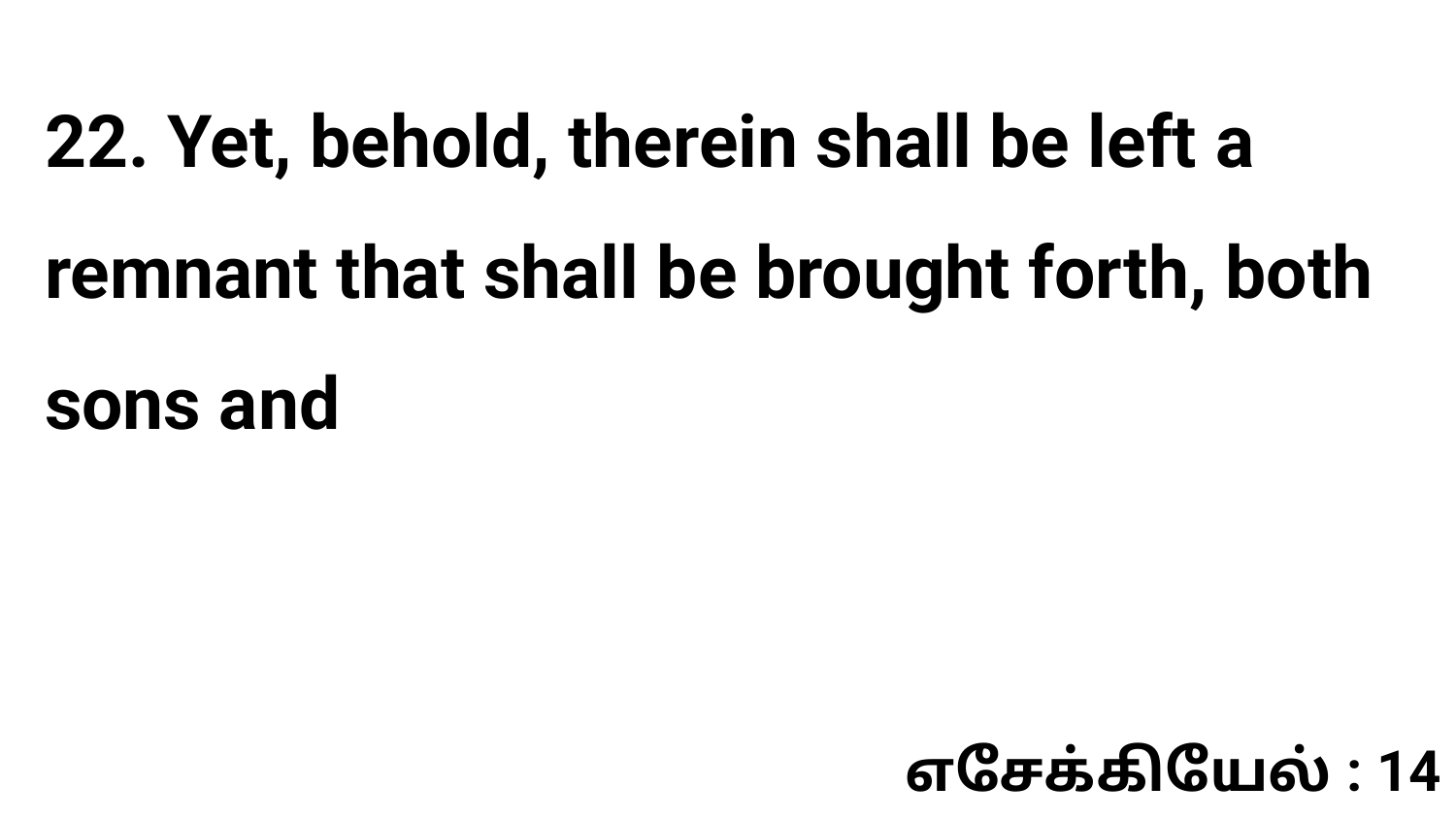

22. Yet, behold, therein shall be left a remnant that shall be brought forth, both sons and
எசேக்கியேல் : 14